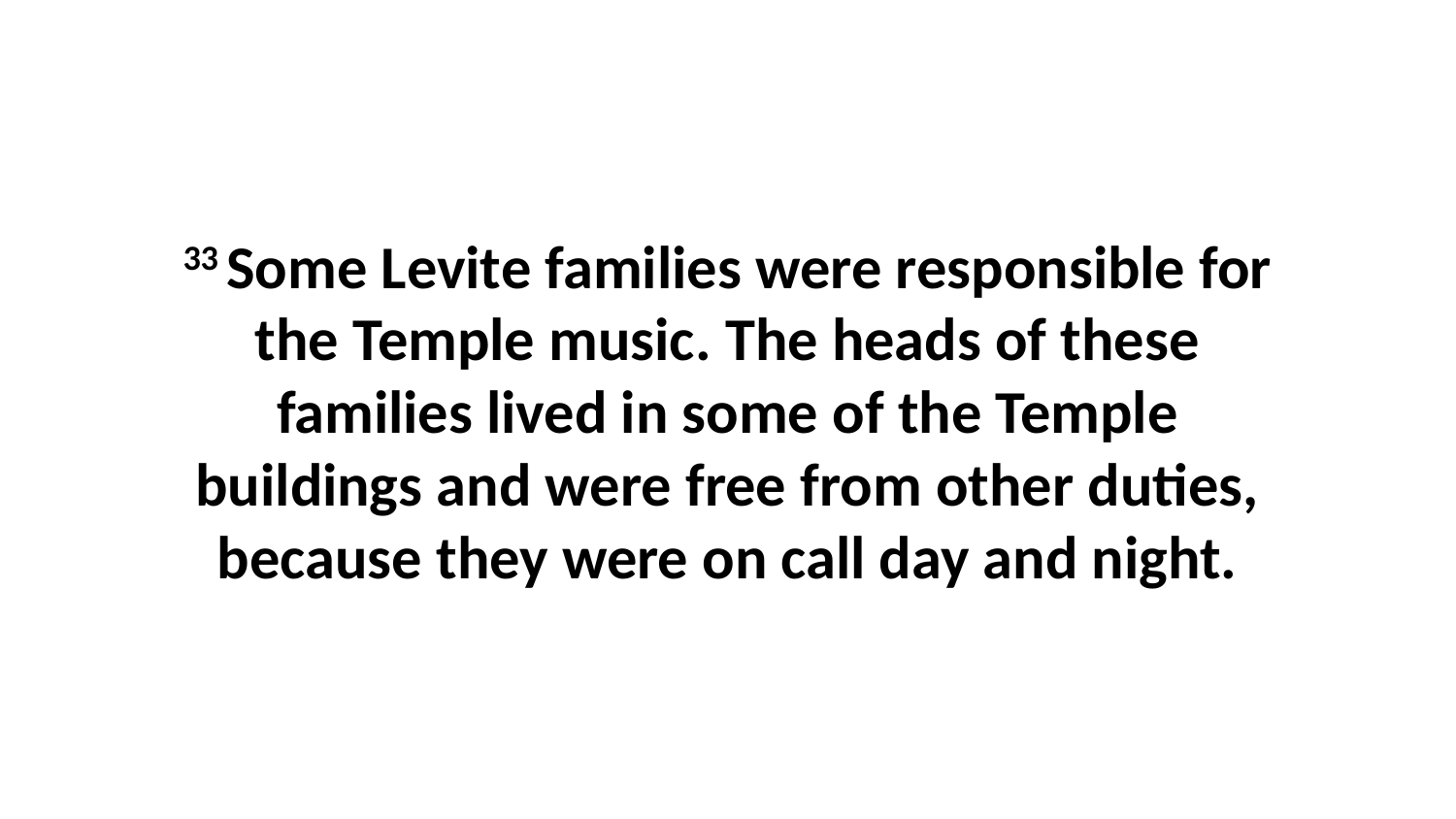

33 Some Levite families were responsible for the Temple music. The heads of these families lived in some of the Temple buildings and were free from other duties, because they were on call day and night.